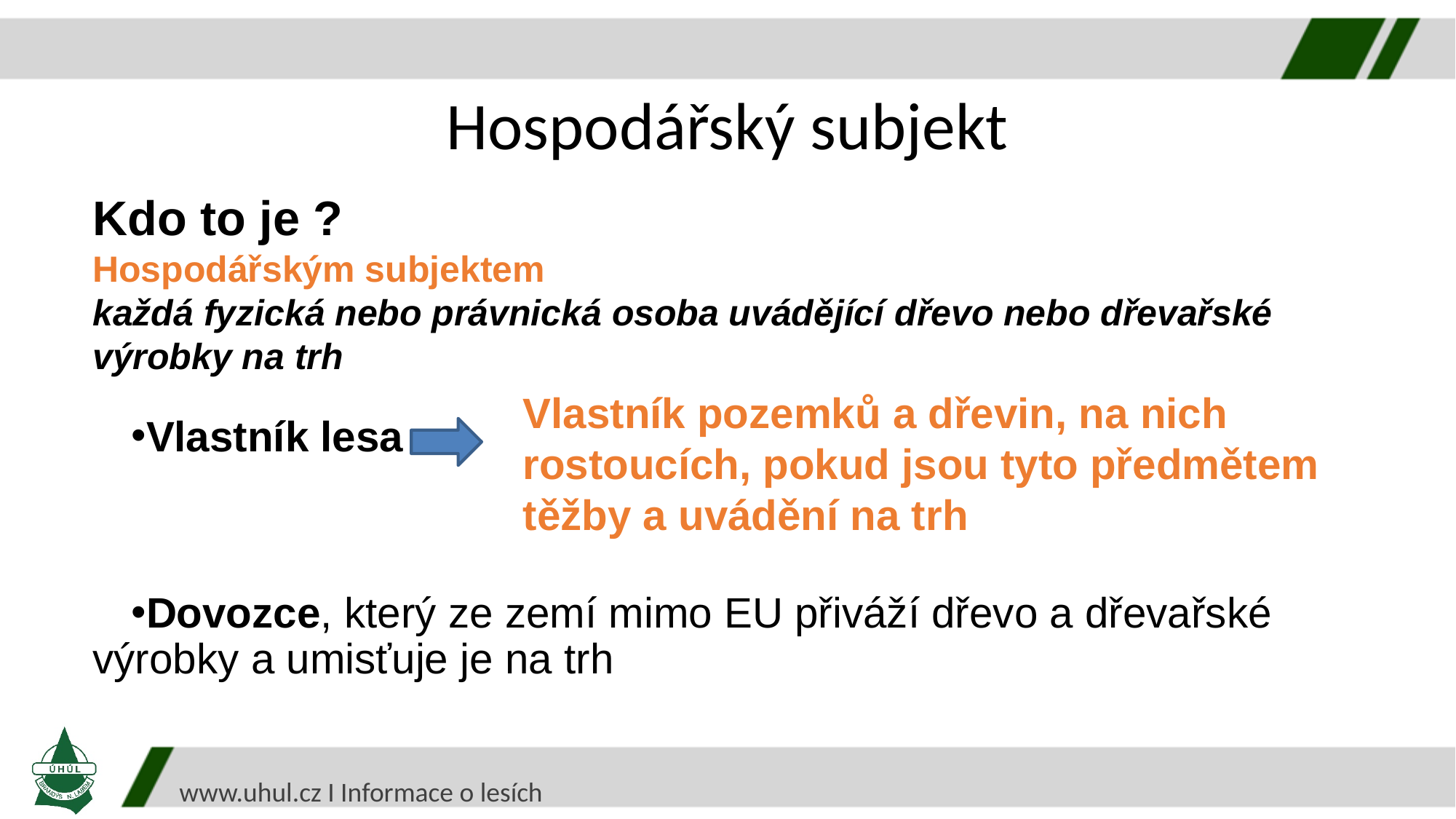

Hospodářský subjekt
Kdo to je ?
Hospodářským subjektem
každá fyzická nebo právnická osoba uvádějící dřevo nebo dřevařské výrobky na trh

Vlastník lesa

Dovozce, který ze zemí mimo EU přiváží dřevo a dřevařské výrobky a umisťuje je na trh

Vlastník pozemků a dřevin, na nich rostoucích, pokud jsou tyto předmětem těžby a uvádění na trh